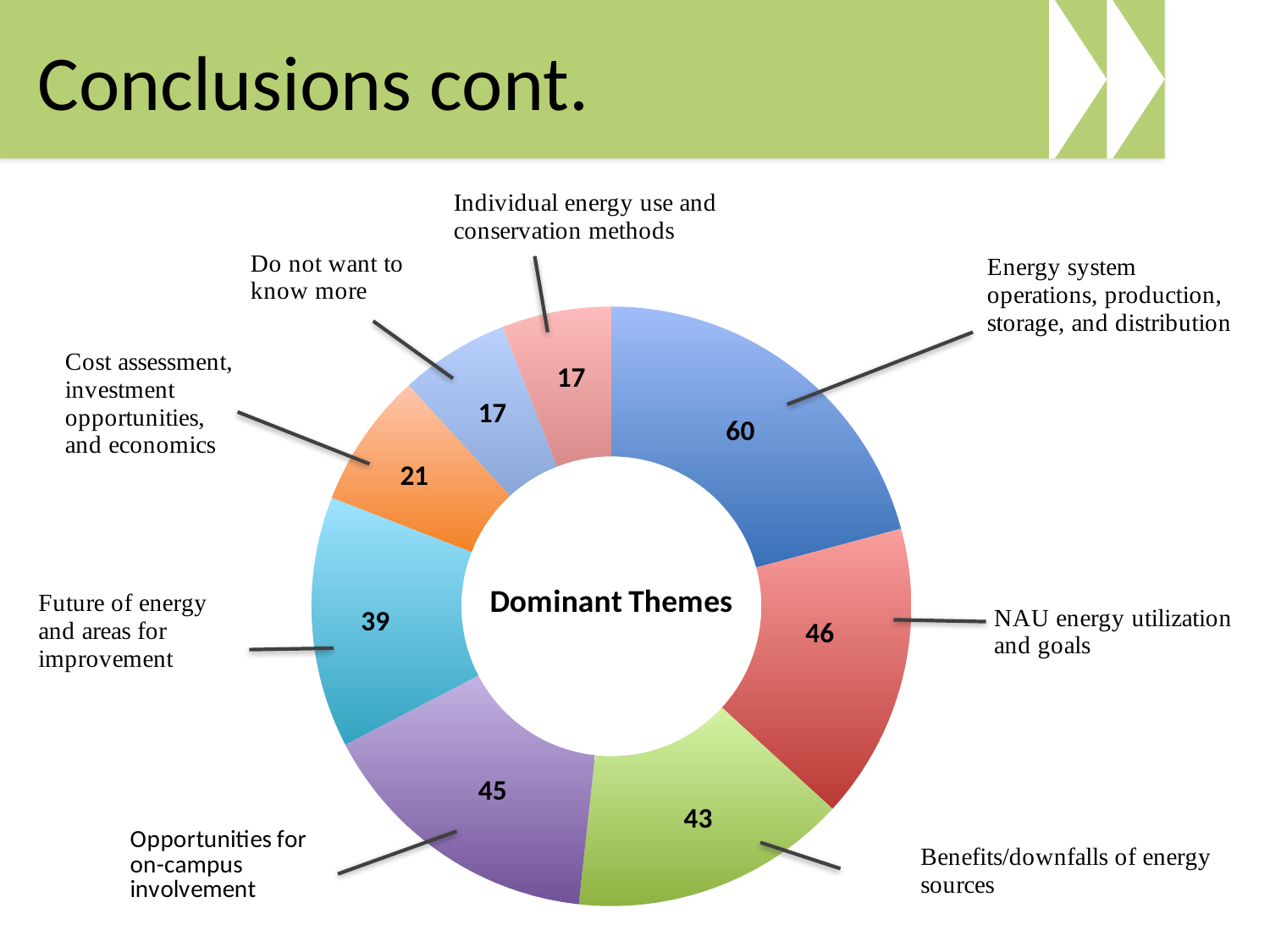

Conclusions cont.

### Chart: Dominant Themes

| Category |  |
|---|---|
| Energy system operations, production, storage, and distribution | 60.0 |
| NAU energy utilization and goals | 46.0 |
| Benefits/downfalls of energy sources | 43.0 |
| Opportunities for on-campus involvement | 45.0 |
| Future of energy and areas for improvement | 39.0 |
| Cost assessment, investment opportunities, and economics | 21.0 |
| Nothing | 17.0 |
| Individual energy use and conservation methods | 17.0 |
17
17
21